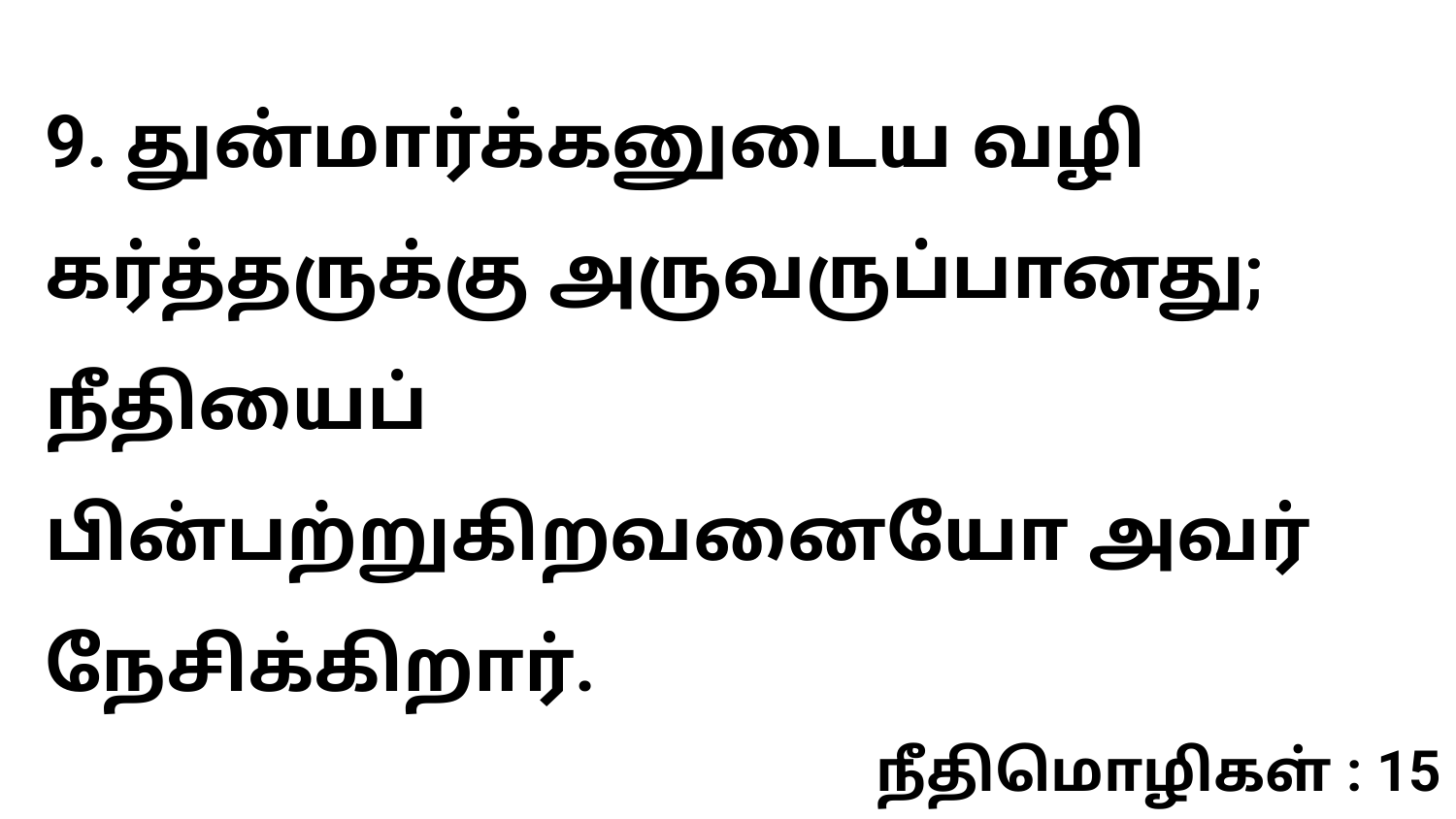

9. துன்மார்க்கனுடைய வழி கர்த்தருக்கு அருவருப்பானது; நீதியைப் பின்பற்றுகிறவனையோ அவர் நேசிக்கிறார்.
நீதிமொழிகள் : 15